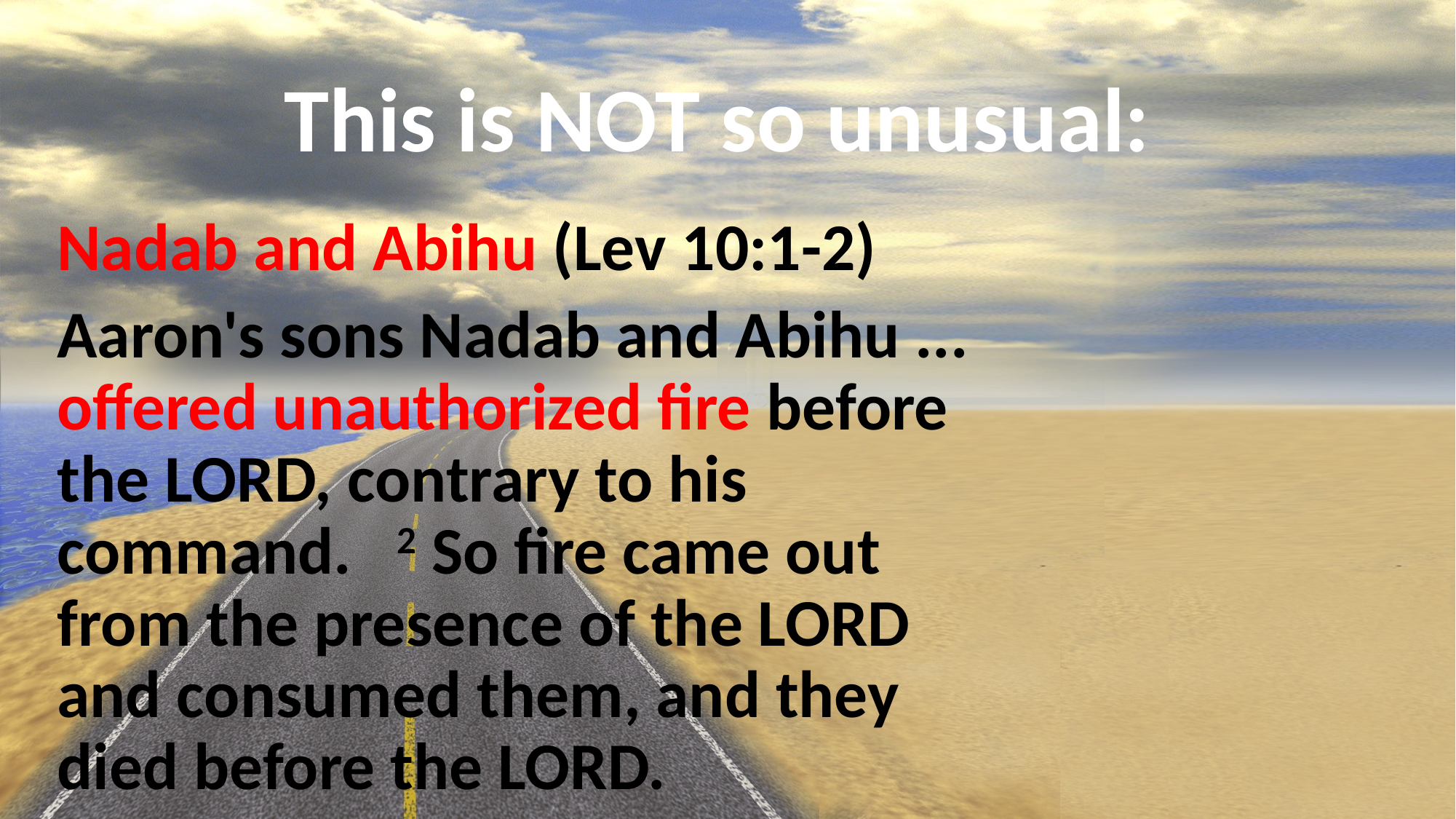

# This is NOT so unusual:
Nadab and Abihu (Lev 10:1-2)
Aaron's sons Nadab and Abihu ... offered unauthorized fire before the LORD, contrary to his command.   2 So fire came out from the presence of the LORD and consumed them, and they died before the LORD.